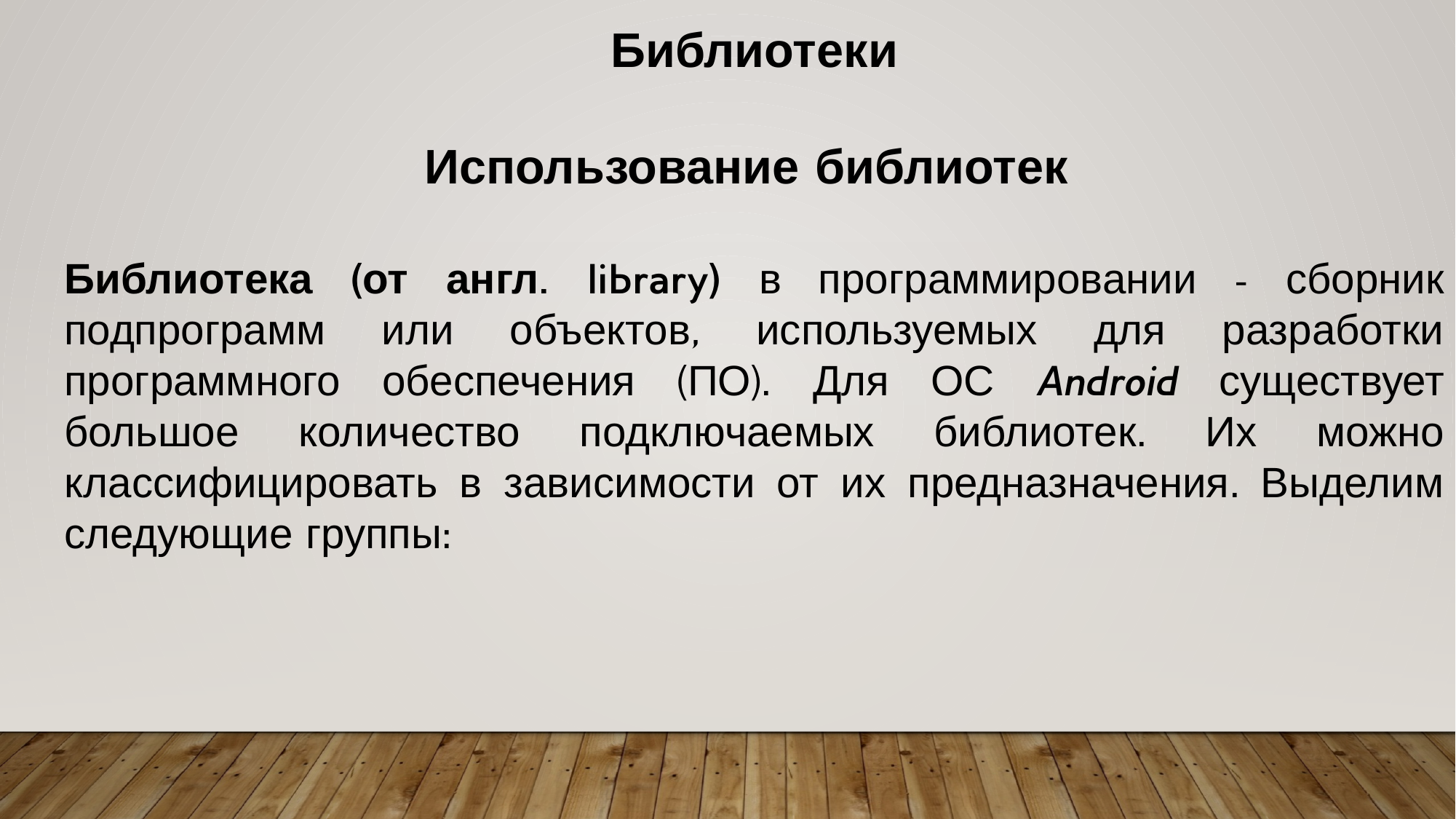

Библиотеки

Использование библиотек

Библиотека (от англ. library) в программировании - сборник подпрограмм или объектов, используемых для разработки программного обеспечения (ПО). Для ОС Android существует большое количество подключаемых библиотек. Их можно классифицировать в зависимости от их предназначения. Выделим следующие группы: